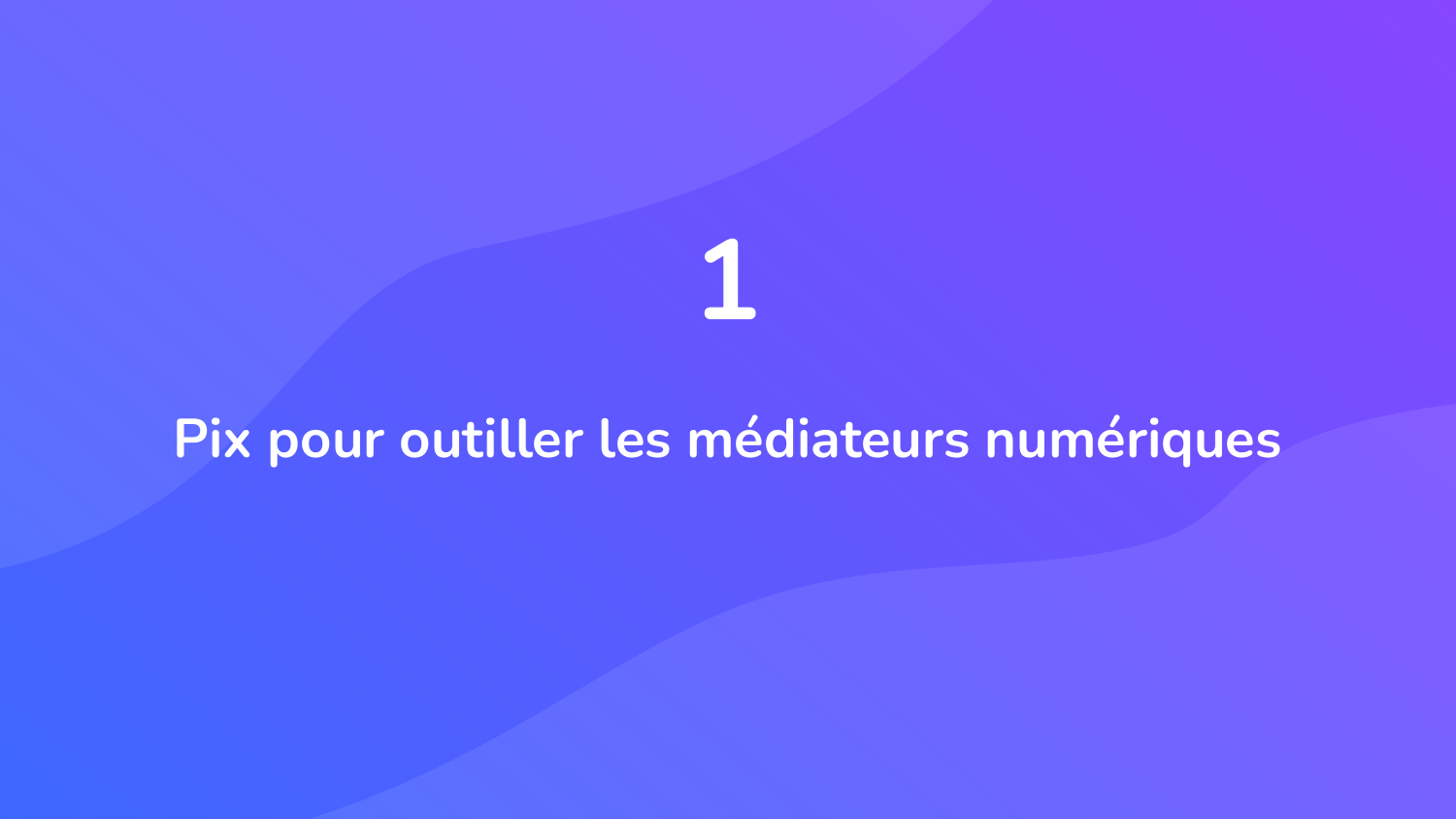

1
# Pix pour outiller les médiateurs numériques